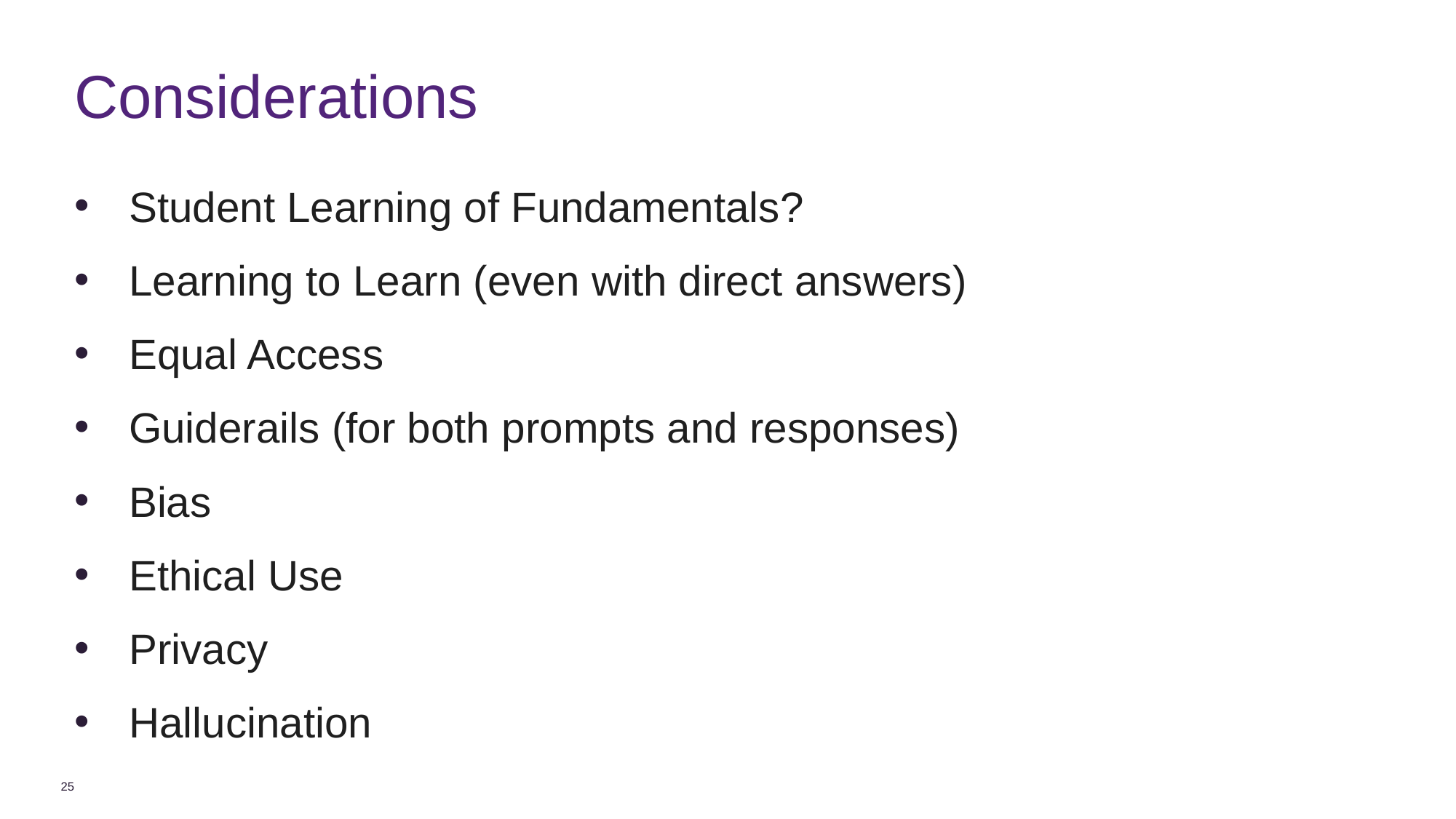

# Considerations
Student Learning of Fundamentals?
Learning to Learn (even with direct answers)
Equal Access
Guiderails (for both prompts and responses)
Bias
Ethical Use
Privacy
Hallucination

25